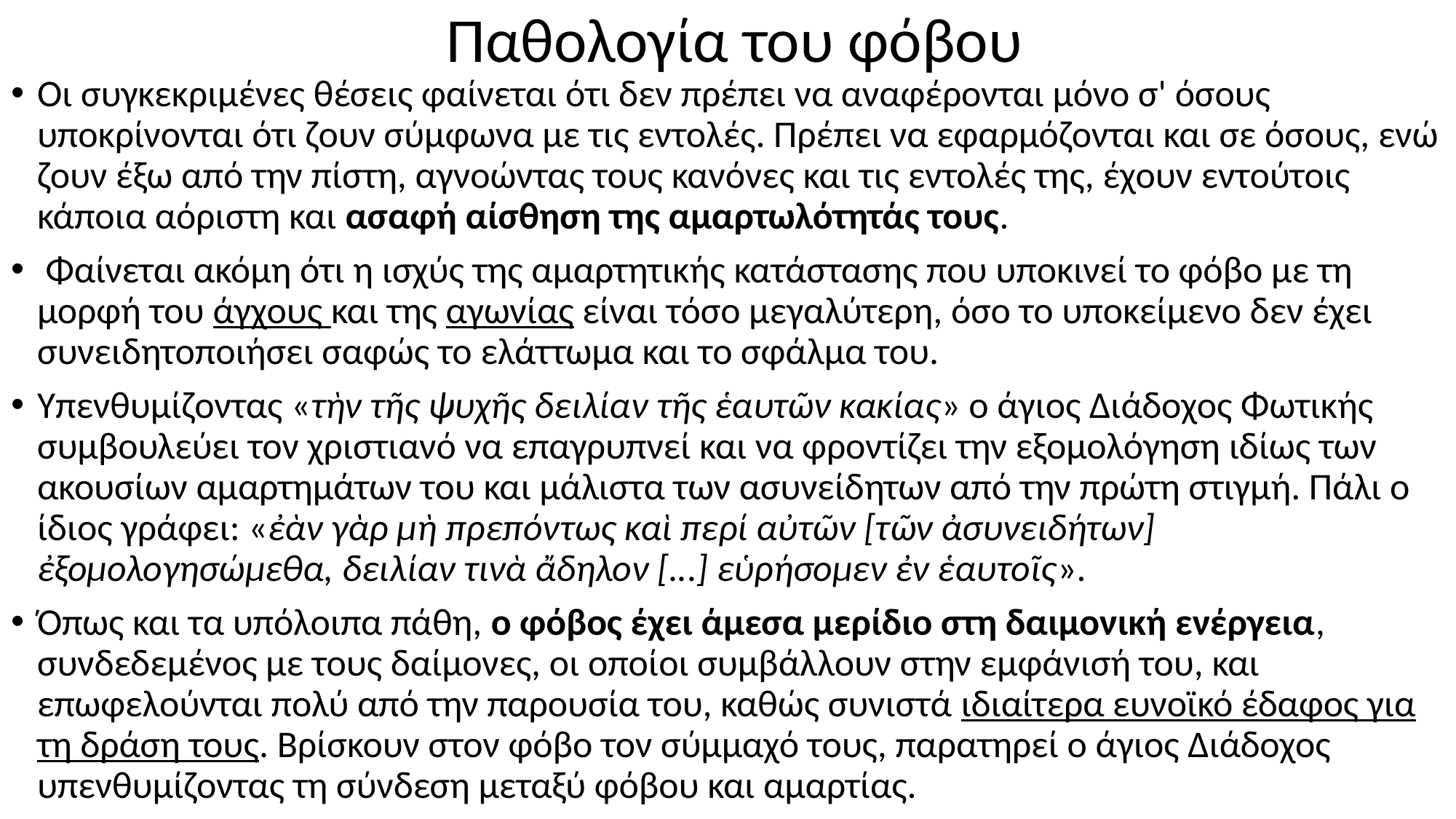

# Παθολογία του φόβου
Οι συγκεκριμένες θέσεις φαίνεται ότι δεν πρέπει να αναφέρονται μόνο σ' όσους υποκρίνονται ότι ζουν σύμφωνα με τις εντολές. Πρέπει να εφαρμόζονται και σε όσους, ενώ ζουν έξω από την πίστη, αγνοώντας τους κανόνες και τις εντολές της, έχουν εντούτοις κάποια αόριστη και ασαφή αίσθηση της αμαρτωλότητάς τους.
 Φαίνεται ακόμη ότι η ισχύς της αμαρτητικής κατάστασης που υποκινεί το φόβο με τη μορφή του άγχους και της αγωνίας είναι τόσο μεγαλύτερη, όσο το υποκείμενο δεν έχει συνειδητοποιήσει σαφώς το ελάττωμα και το σφάλμα του.
Υπενθυμίζοντας «τὴν τῆς ψυχῆς δειλίαν τῆς ἑαυτῶν κακίας» ο άγιος Διάδοχος Φωτικής συμβουλεύει τον χριστιανό να επαγρυπνεί και να φροντίζει την εξομολόγηση ιδίως των ακουσίων αμαρτημάτων του και μάλιστα των ασυνείδητων από την πρώτη στιγμή. Πάλι ο ίδιος γράφει: «ἐὰν γὰρ μὴ πρεπόντως καὶ περί αὐτῶν [τῶν ἀσυνειδήτων] ἐξομολογησώμεθα, δειλίαν τινὰ ἄδηλον [...] εὑρήσομεν ἐν ἑαυτοῖς».
Όπως και τα υπόλοιπα πάθη, ο φόβος έχει άμεσα μερίδιο στη δαιμονική ενέργεια, συνδεδεμένος με τους δαίμονες, οι οποίοι συμβάλλουν στην εμφάνισή του, και επωφελούνται πολύ από την παρουσία του, καθώς συνιστά ιδιαίτερα ευνοϊκό έδαφος για τη δράση τους. Βρίσκουν στον φόβο τον σύμμαχό τους, παρατηρεί ο άγιος Διάδοχος υπενθυμίζοντας τη σύνδεση μεταξύ φόβου και αμαρτίας.